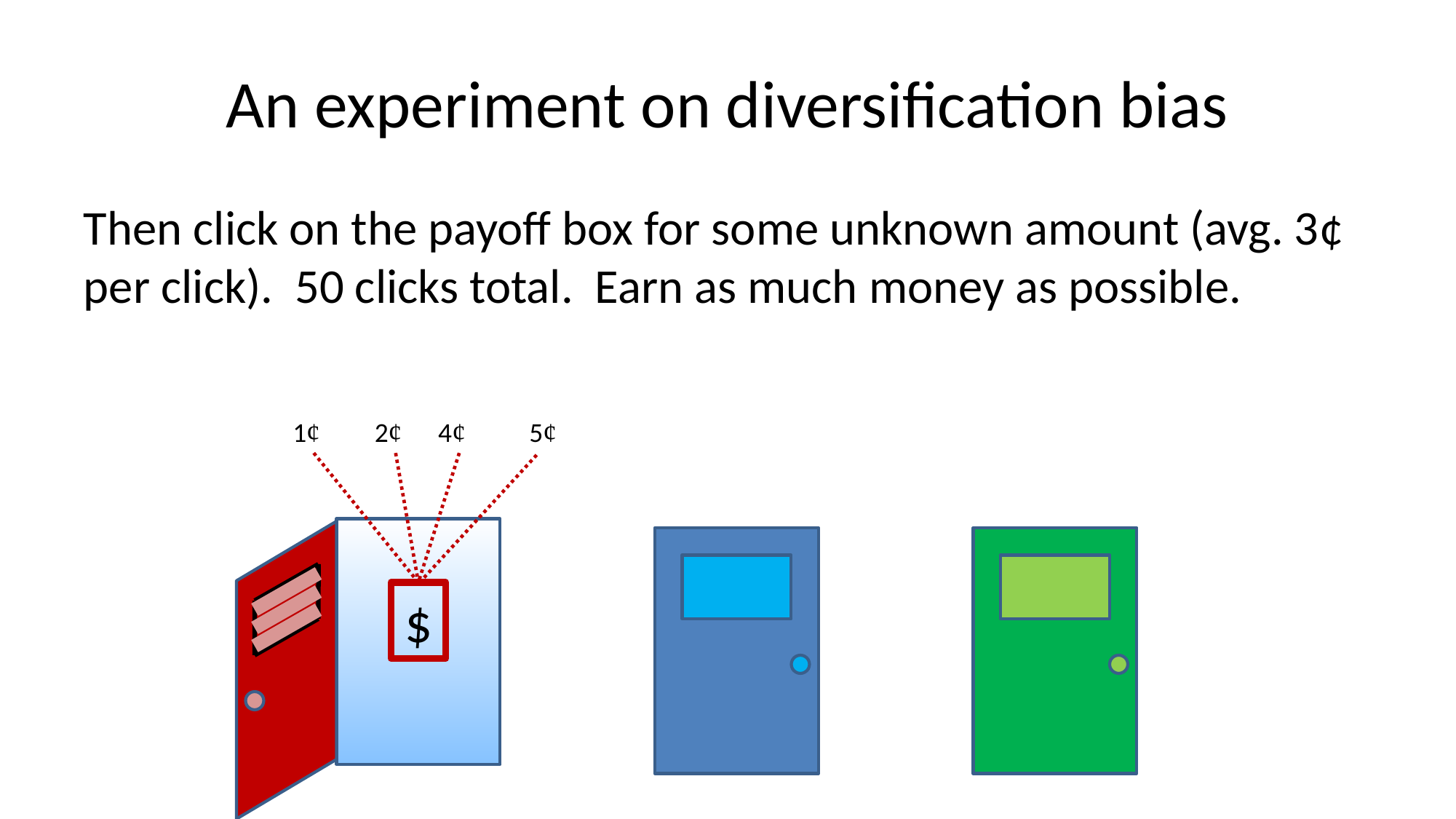

# An experiment on diversification bias
Then click on the payoff box for some unknown amount (avg. 3¢ per click).  50 clicks total.  Earn as much money as possible.
1¢
2¢
4¢
5¢

$